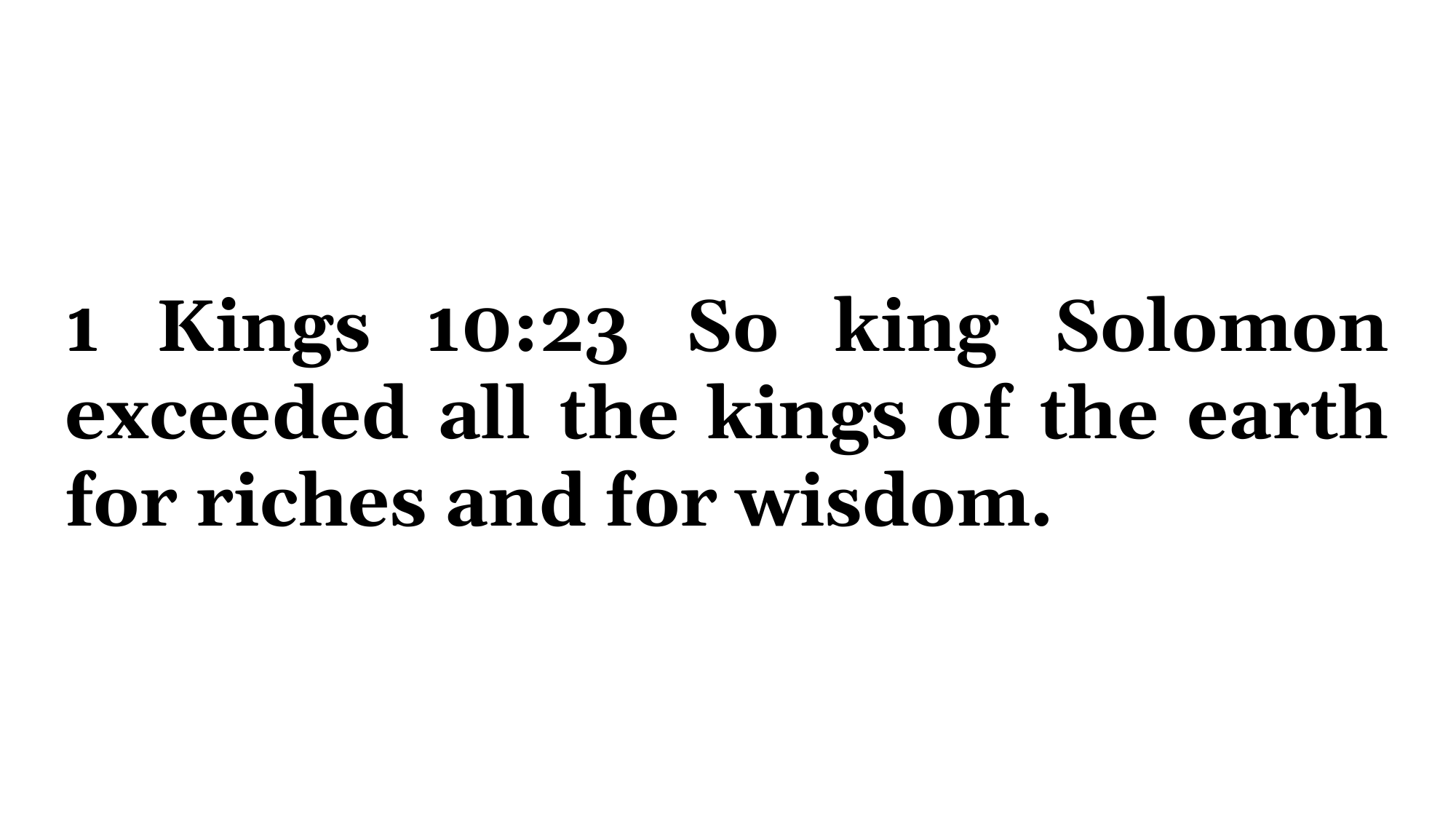

1 Kings 10:23 So king Solomon exceeded all the kings of the earth for riches and for wisdom.